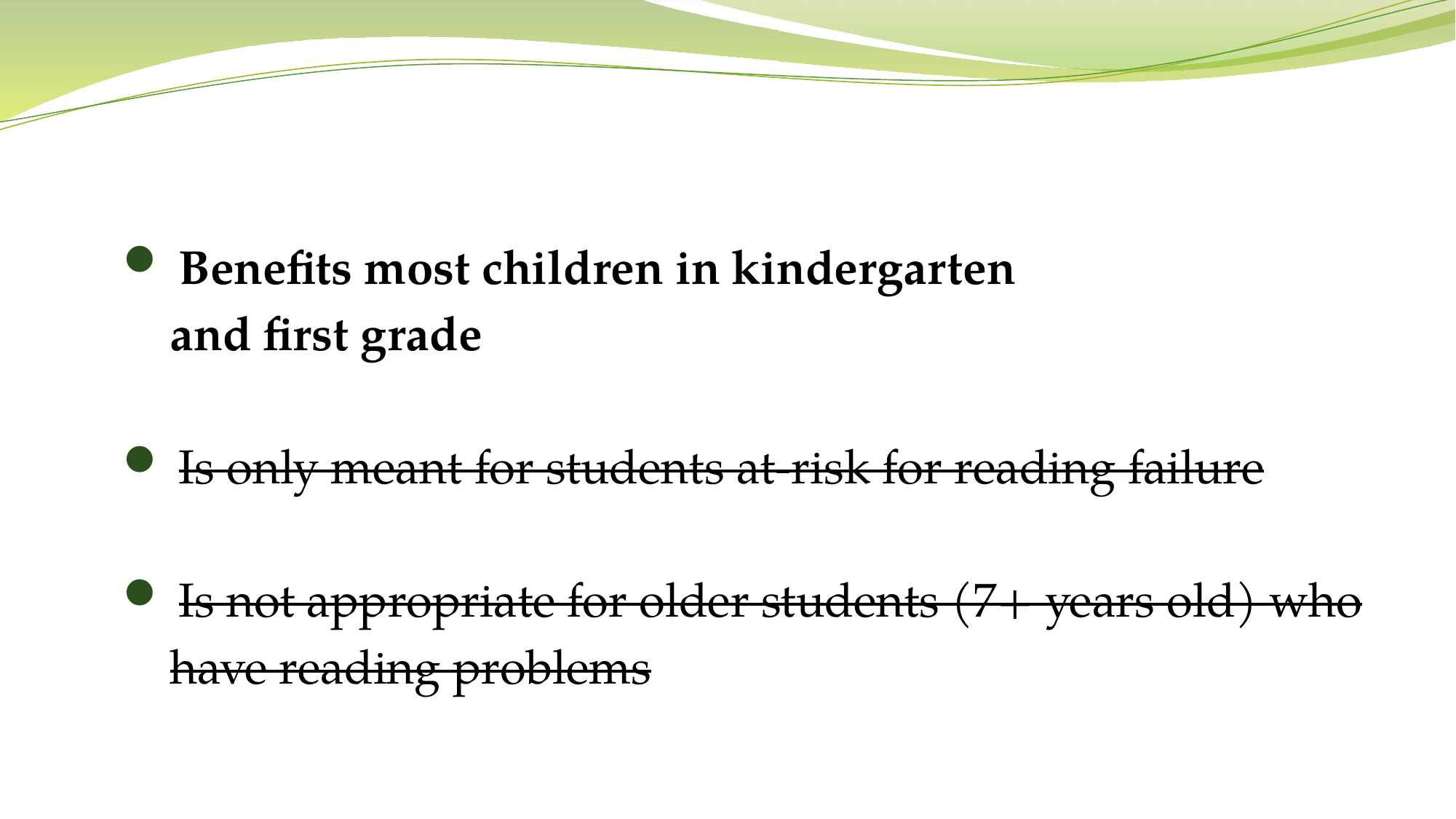

Benefits most children in kindergarten
    and first grade

 Is only meant for students at-risk for reading failure

 Is not appropriate for older students (7+ years old) who
    have reading problems